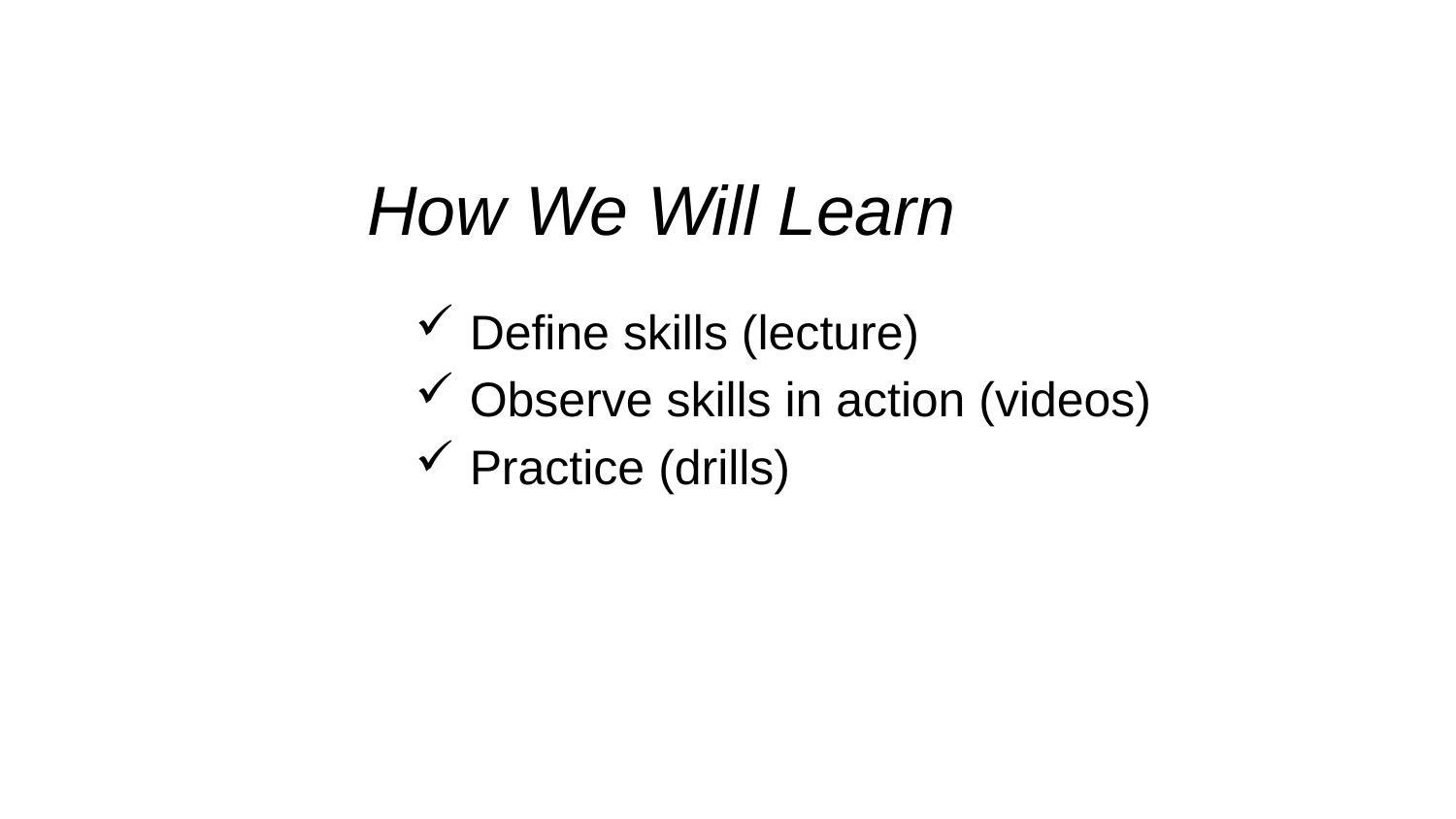

# How We Will Learn
Define skills (lecture)
Observe skills in action (videos)
Practice (drills)